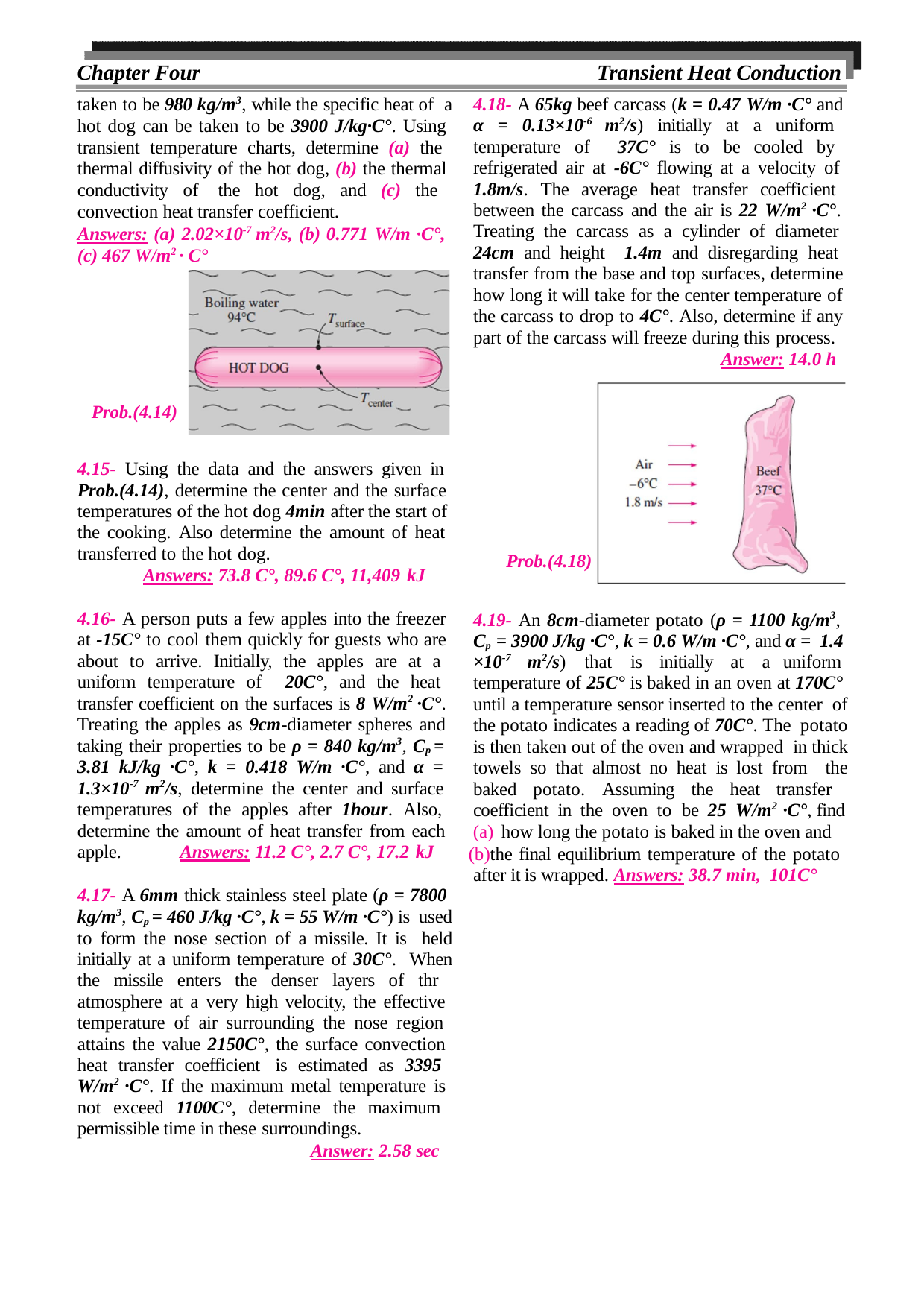

Chapter Four
Transient Heat Conduction

taken to be 980 kg/m3, while the specific heat of  a hot dog can be taken to be 3900 J/kg·C°. Using  transient temperature charts, determine (a) the  thermal diffusivity of the hot dog, (b) the thermal  conductivity of the hot dog, and (c) the  convection heat transfer coefficient.
Answers: (a) 2.02×10-7 m2/s, (b) 0.771 W/m ·C°,  (c) 467 W/m2 · C°
4.18- A 65kg beef carcass (k = 0.47 W/m ·C° and  α = 0.13×10-6 m2/s) initially at a uniform  temperature of  37C° is to be cooled by  refrigerated air at -6C° flowing at a velocity of  1.8m/s. The average heat transfer coefficient  between the carcass and the air is 22 W/m2 ·C°.  Treating the carcass as a cylinder of diameter  24cm and height  1.4m and disregarding heat  transfer from the base and top surfaces, determine  how long it will take for the center temperature of  the carcass to drop to 4C°. Also, determine if any  part of the carcass will freeze during this process.
Answer: 14.0 h

Prob.(4.14)
4.15- Using the data and the answers given in  Prob.(4.14), determine the center and the surface  temperatures of the hot dog 4min after the start of  the cooking. Also determine the amount of heat  transferred to the hot dog.
Answers: 73.8 C°, 89.6 C°, 11,409 kJ
Prob.(4.18)
4.16- A person puts a few apples into the freezer  at -15C° to cool them quickly for guests who are  about to arrive. Initially, the apples are at a  uniform temperature of  20C°, and the heat  transfer coefficient on the surfaces is 8 W/m2 ·C°.  Treating the apples as 9cm-diameter spheres and  taking their properties to be ρ = 840 kg/m3, Cp =
3.81 kJ/kg ·C°, k = 0.418 W/m ·C°, and α =  1.3×10-7 m2/s, determine the center and surface  temperatures of the apples after 1hour. Also,  determine the amount of heat transfer from each  apple.	Answers: 11.2 C°, 2.7 C°, 17.2 kJ

4.17- A 6mm thick stainless steel plate (ρ = 7800  kg/m3, Cp = 460 J/kg ·C°, k = 55 W/m ·C°) is  used to form the nose section of a missile. It is  held initially at a uniform temperature of 30C°.  When the missile enters the denser layers of thr  atmosphere at a very high velocity, the effective  temperature of air surrounding the nose region  attains the value 2150C°, the surface convection  heat transfer coefficient is estimated as 3395  W/m2 ·C°. If the maximum metal temperature is  not exceed 1100C°, determine the maximum  permissible time in these surroundings.
Answer: 2.58 sec
4.19- An 8cm-diameter potato (ρ = 1100 kg/m3,  Cp  = 3900 J/kg ·C°, k = 0.6 W/m ·C°, and α = 1.4
×10-7      m2/s)    that    is    initially    at    a  uniform
temperature of 25C° is baked in an oven at 170C°  until a temperature sensor inserted to the center  of the potato indicates a reading of 70C°. The  potato is then taken out of the oven and wrapped  in thick towels so that almost no heat is lost from  the baked potato. Assuming the heat transfer  coefficient  in  the  oven  to  be  25  W/m2  ·C°, find
how long the potato is baked in the oven and
the final equilibrium temperature of the potato  after it is wrapped. Answers: 38.7 min, 101C°